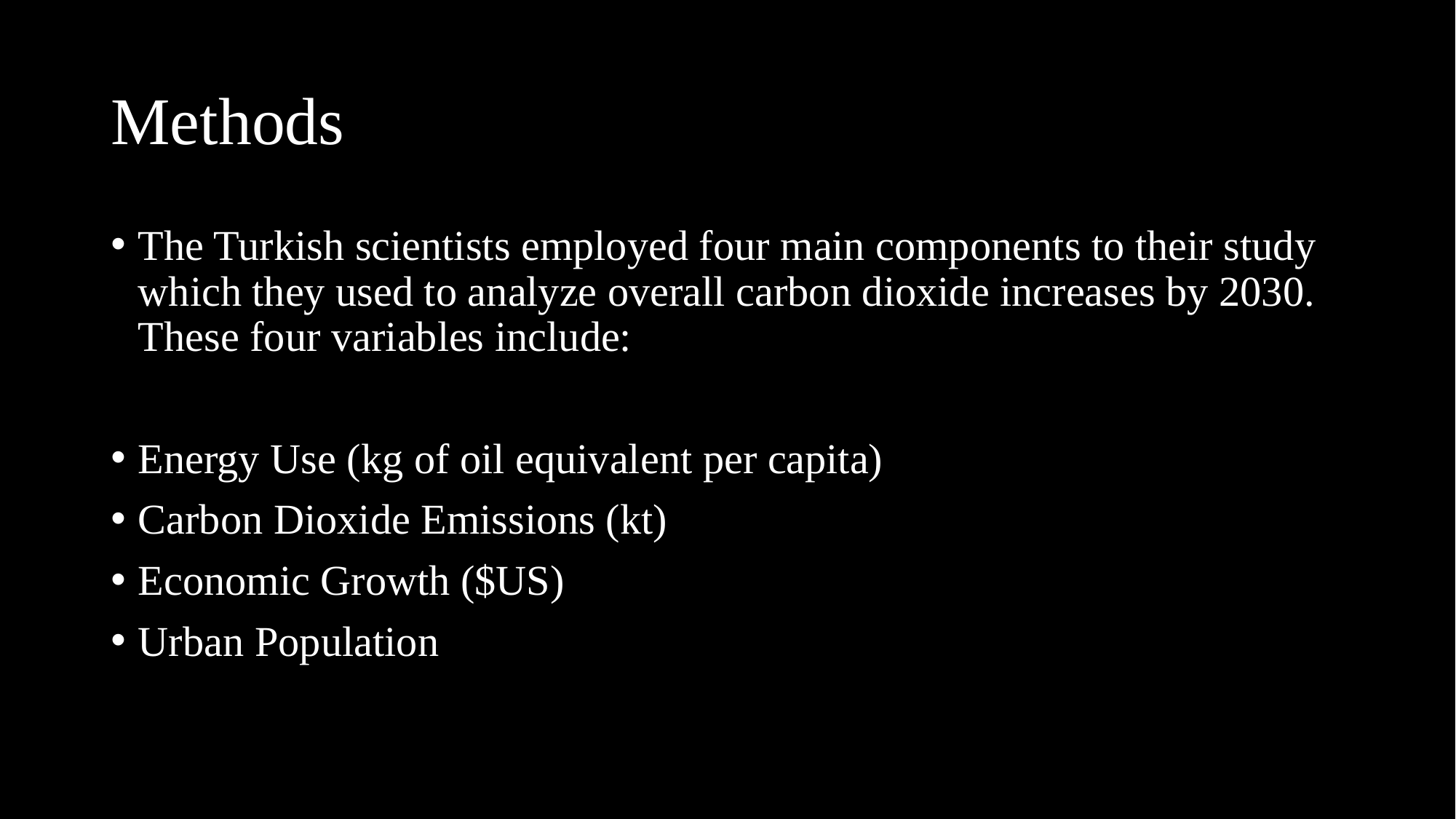

# Methods
The Turkish scientists employed four main components to their study which they used to analyze overall carbon dioxide increases by 2030. These four variables include:

Energy Use (kg of oil equivalent per capita)
Carbon Dioxide Emissions (kt)
Economic Growth ($US)
Urban Population